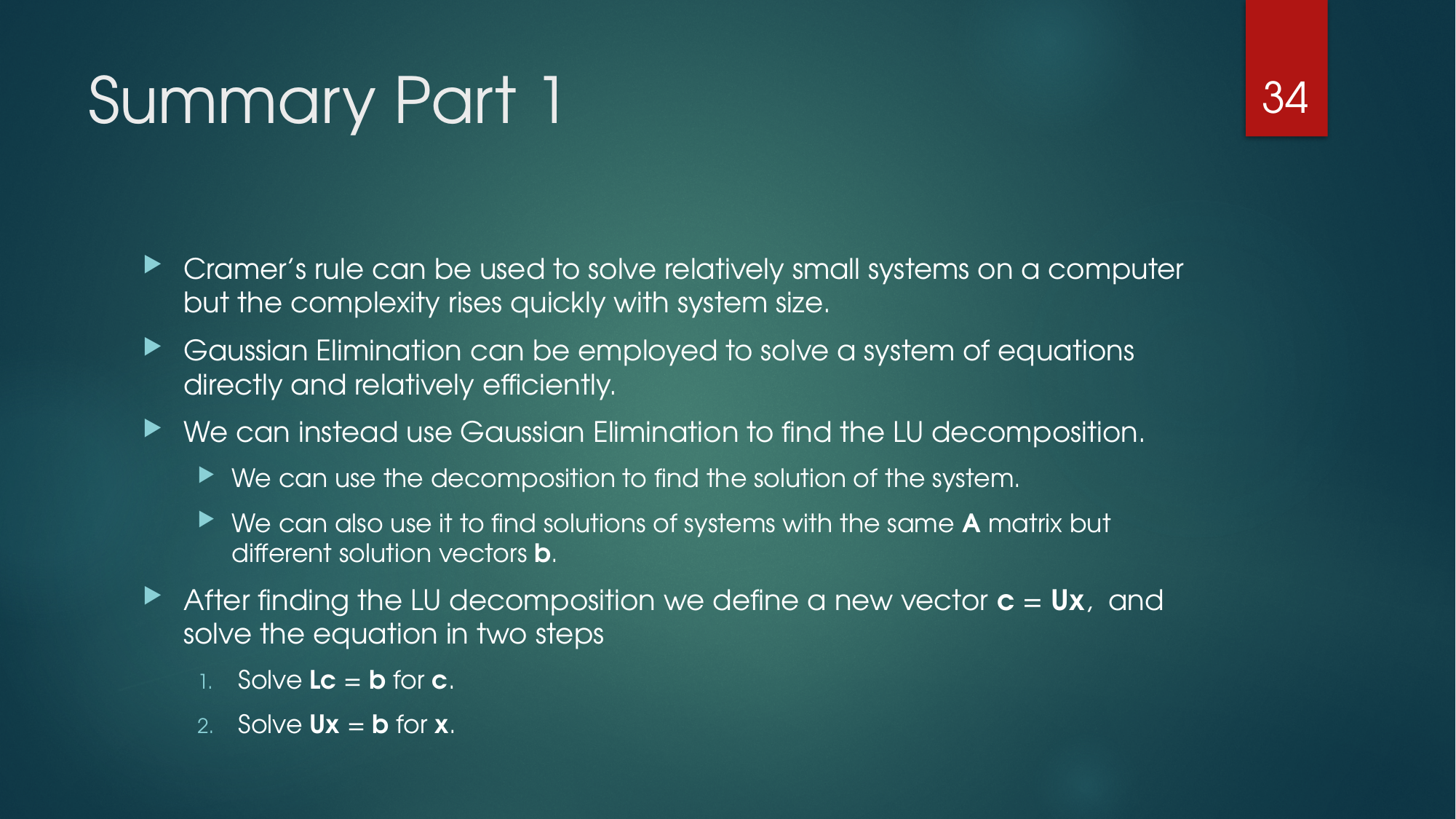

34
# Summary Part 1
Cramer’s rule can be used to solve relatively small systems on a computer but the complexity rises quickly with system size.
Gaussian Elimination can be employed to solve a system of equations directly and relatively efficiently.
We can instead use Gaussian Elimination to find the LU decomposition.
We can use the decomposition to find the solution of the system.
We can also use it to find solutions of systems with the same A matrix but different solution vectors b.
After finding the LU decomposition we define a new vector c = Ux,  and solve the equation in two steps
Solve Lc = b for c.
Solve Ux = b for x.